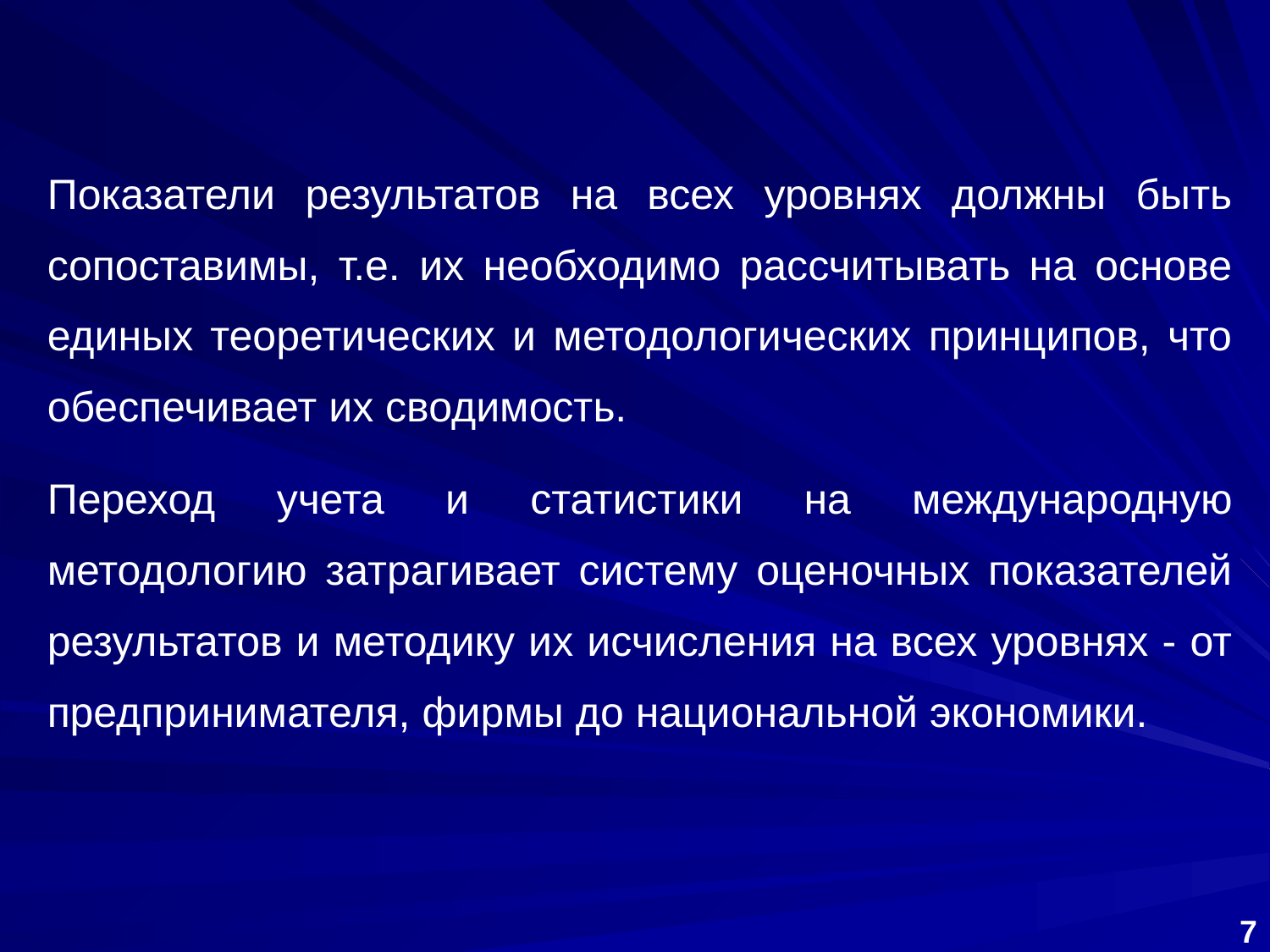

Показатели результатов на всех уровнях должны быть сопоставимы, т.е. их необходимо рассчитывать на основе единых теоретических и методологических принципов, что обеспечивает их сводимость.
Переход учета и статистики на международную методологию затрагивает систему оценочных показателей результатов и методику их исчисления на всех уровнях - от предпринимателя, фирмы до национальной экономики.

7